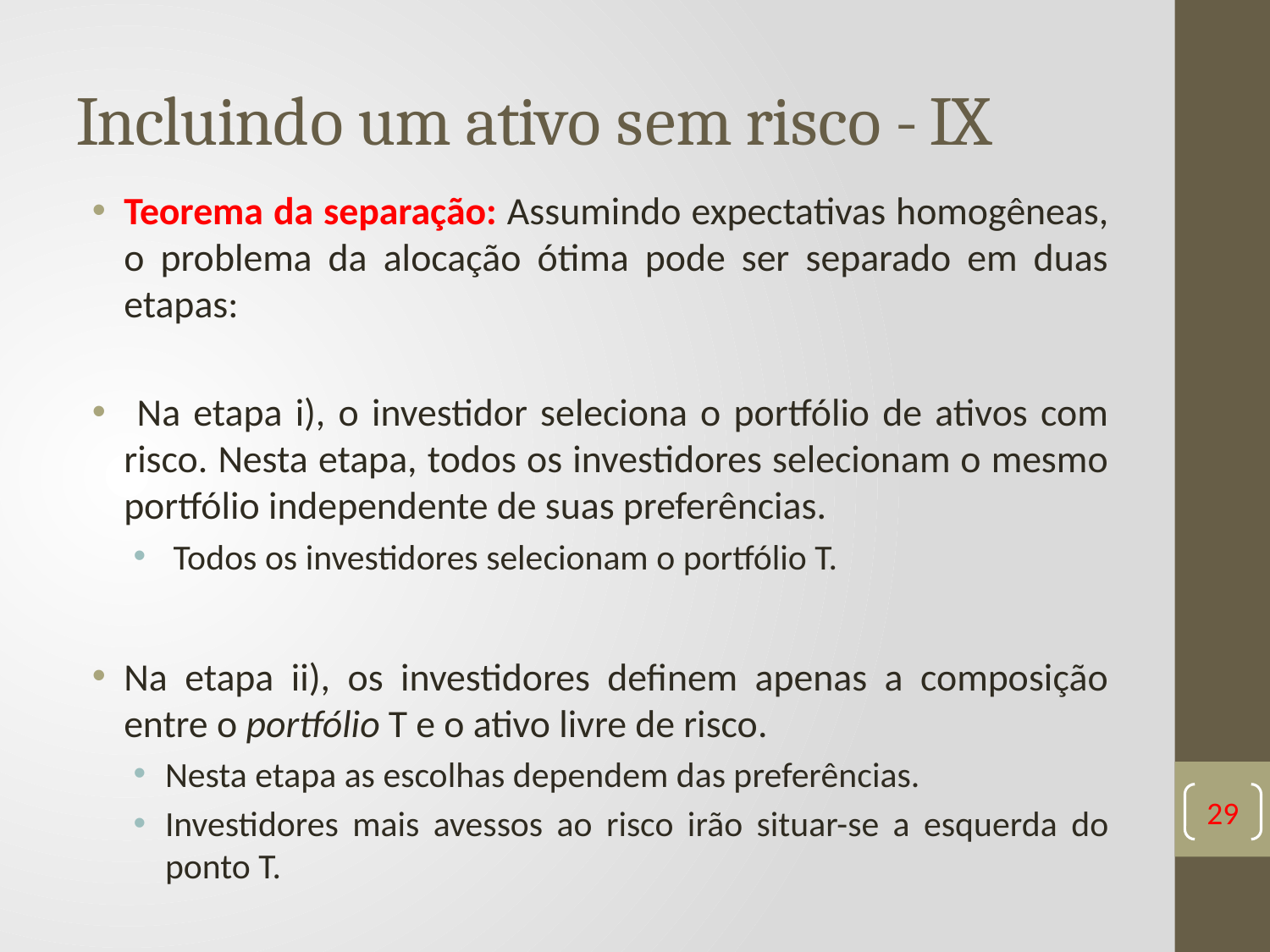

# Incluindo um ativo sem risco - IX
Teorema da separação: Assumindo expectativas homogêneas, o problema da alocação ótima pode ser separado em duas etapas:

 Na etapa i), o investidor seleciona o portfólio de ativos com risco. Nesta etapa, todos os investidores selecionam o mesmo portfólio independente de suas preferências.
 Todos os investidores selecionam o portfólio T.

Na etapa ii), os investidores definem apenas a composição entre o portfólio T e o ativo livre de risco.
Nesta etapa as escolhas dependem das preferências.
Investidores mais avessos ao risco irão situar-se a esquerda do ponto T.
29